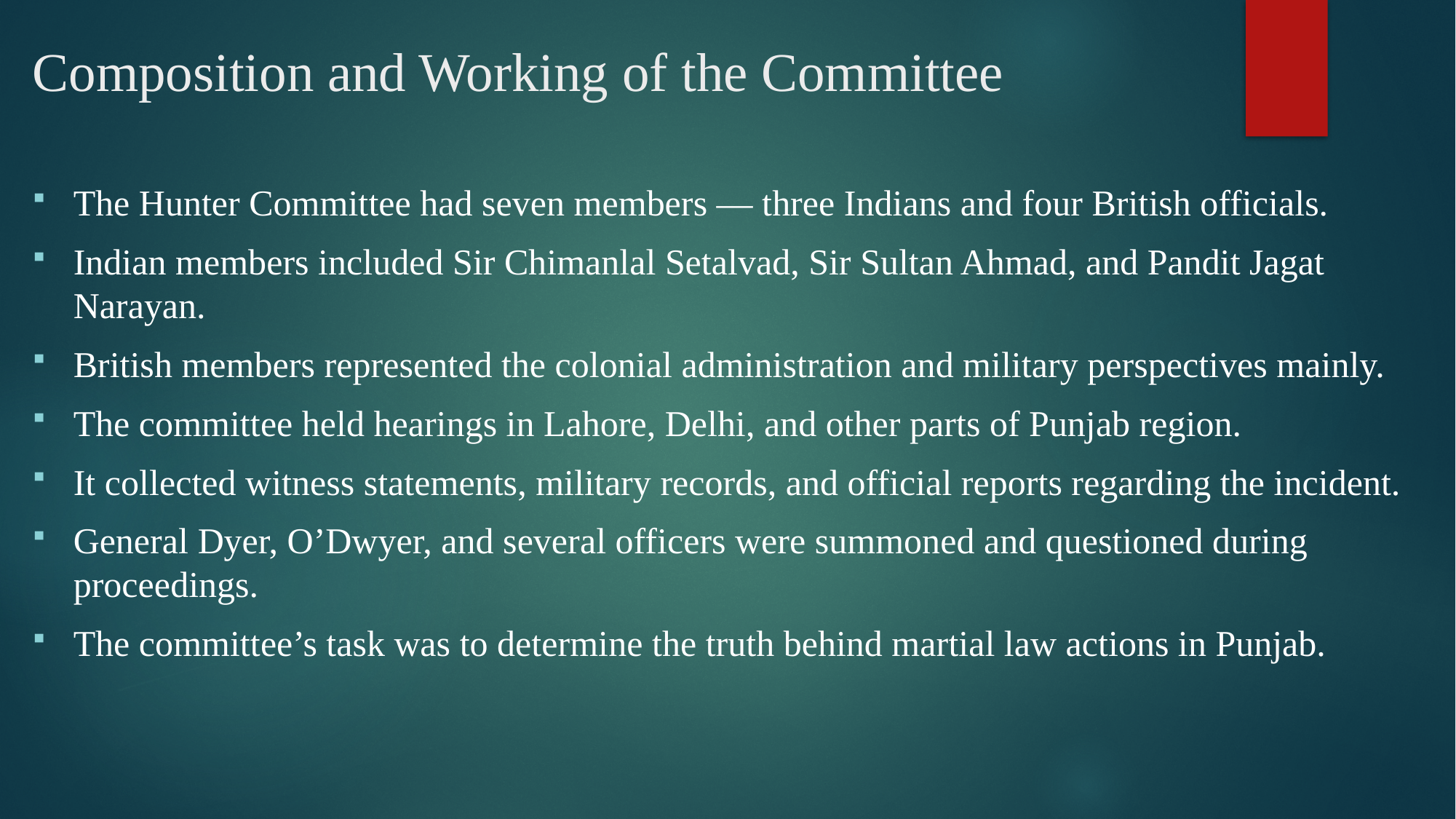

# Composition and Working of the Committee
The Hunter Committee had seven members — three Indians and four British officials.
Indian members included Sir Chimanlal Setalvad, Sir Sultan Ahmad, and Pandit Jagat Narayan.
British members represented the colonial administration and military perspectives mainly.
The committee held hearings in Lahore, Delhi, and other parts of Punjab region.
It collected witness statements, military records, and official reports regarding the incident.
General Dyer, O’Dwyer, and several officers were summoned and questioned during proceedings.
The committee’s task was to determine the truth behind martial law actions in Punjab.